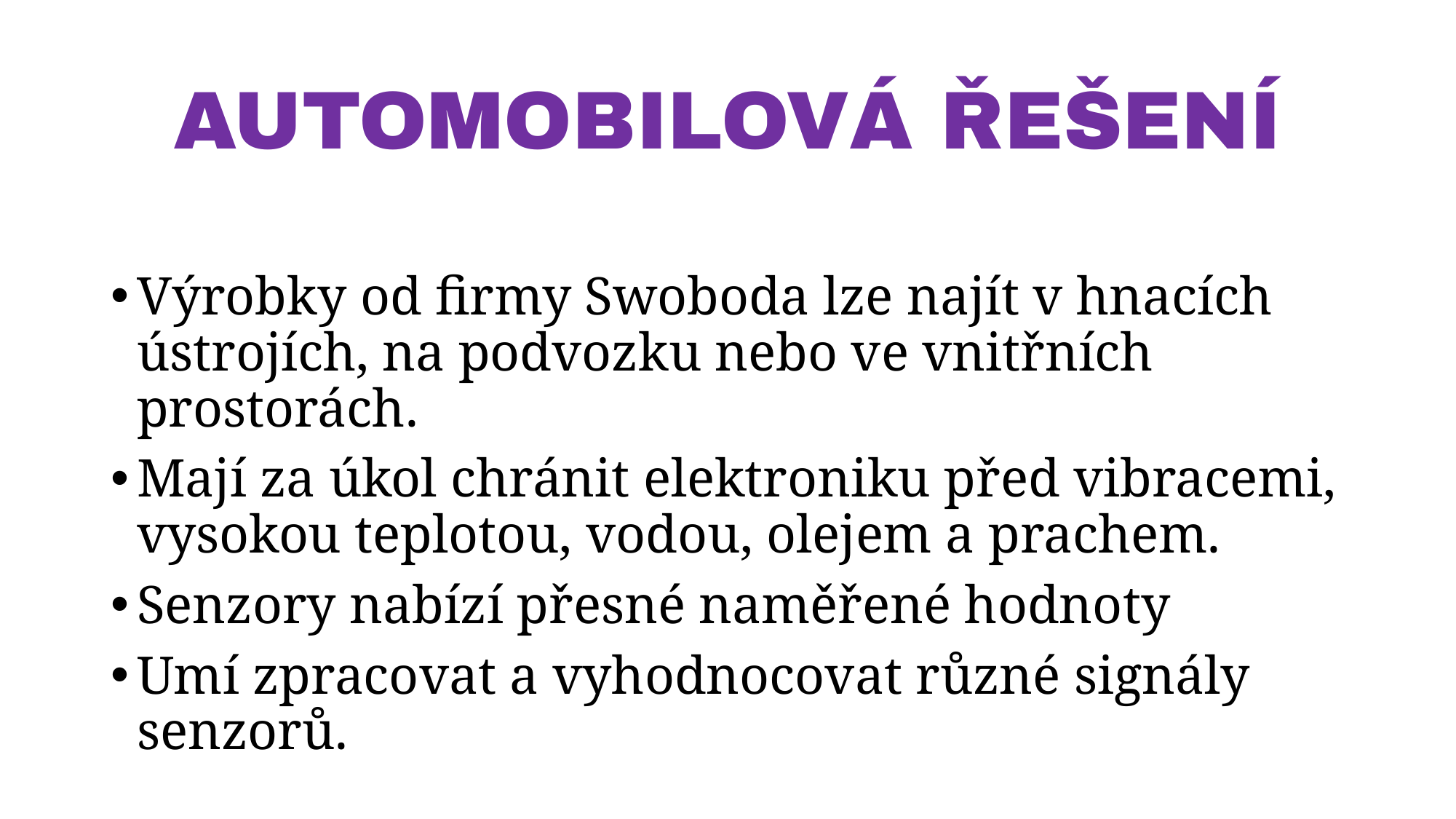

# AUTOMOBILOVÁ ŘEŠENÍ

Výrobky od firmy Swoboda lze najít v hnacích ústrojích, na podvozku nebo ve vnitřních prostorách.
Mají za úkol chránit elektroniku před vibracemi, vysokou teplotou, vodou, olejem a prachem.
Senzory nabízí přesné naměřené hodnoty
Umí zpracovat a vyhodnocovat různé signály senzorů.